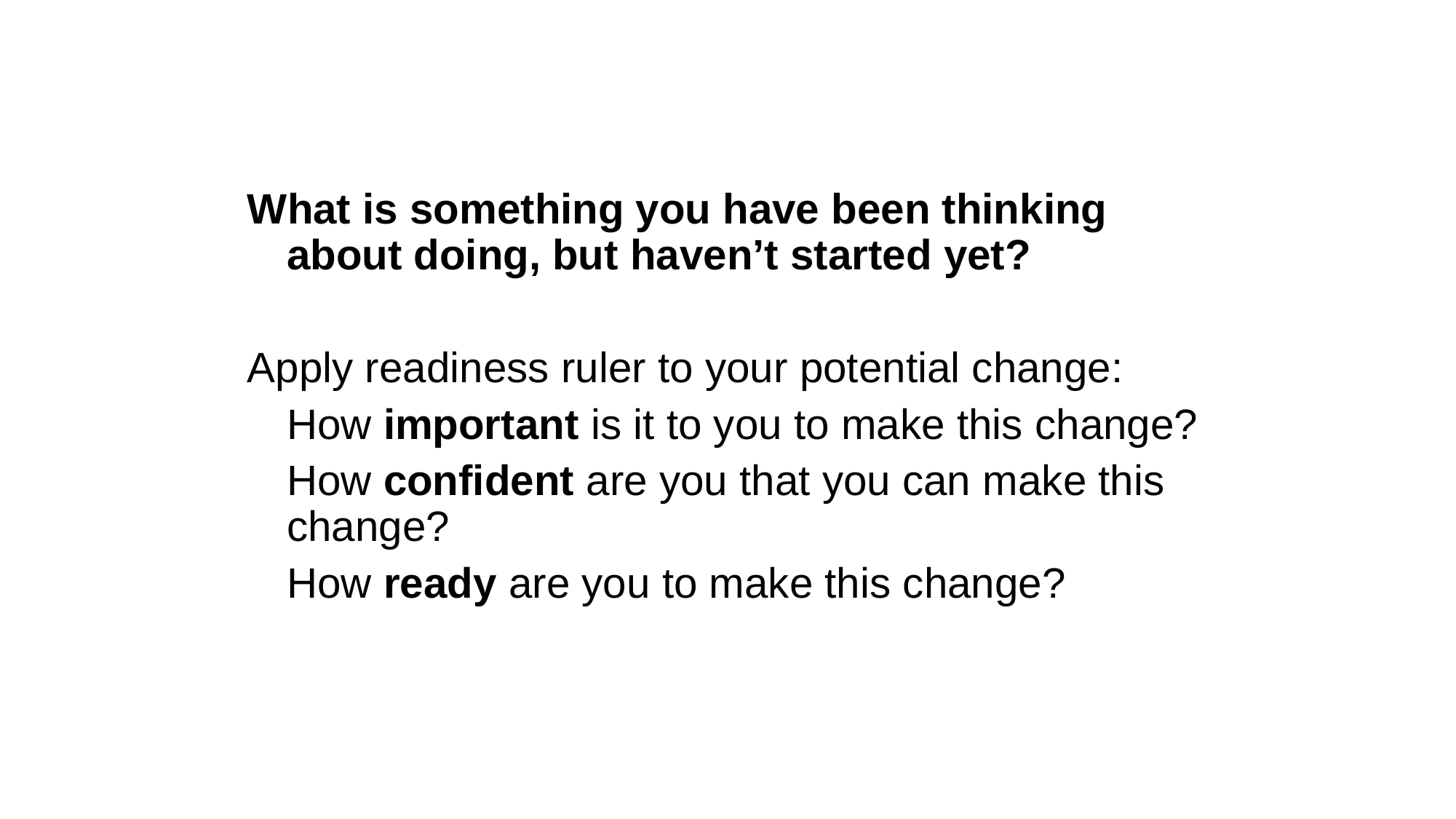

What is something you have been thinking about doing, but haven’t started yet?

Apply readiness ruler to your potential change:
How important is it to you to make this change?
How confident are you that you can make this change?
How ready are you to make this change?